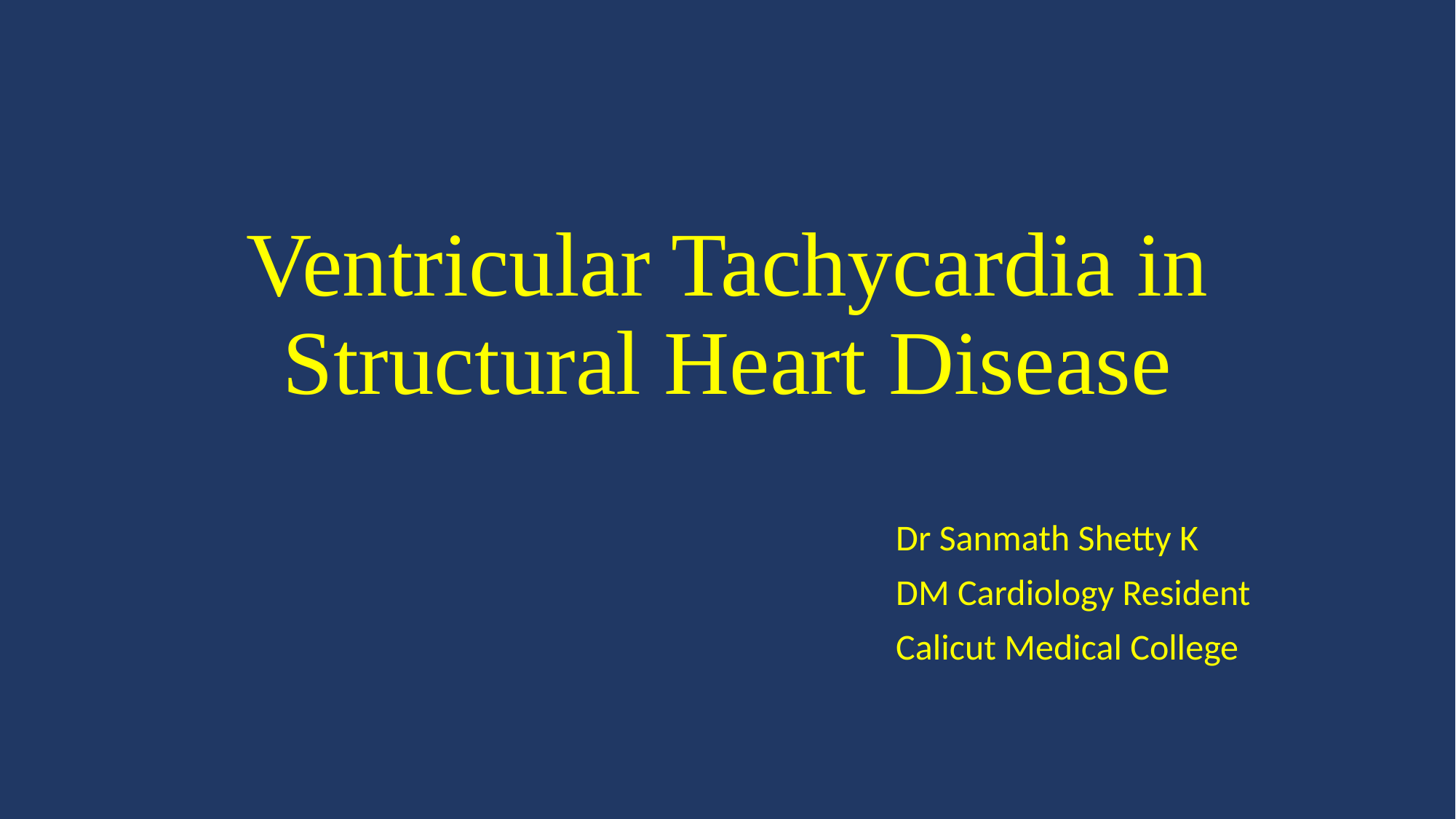

# Ventricular Tachycardia in Structural Heart Disease
Dr Sanmath Shetty K
DM Cardiology Resident
Calicut Medical College